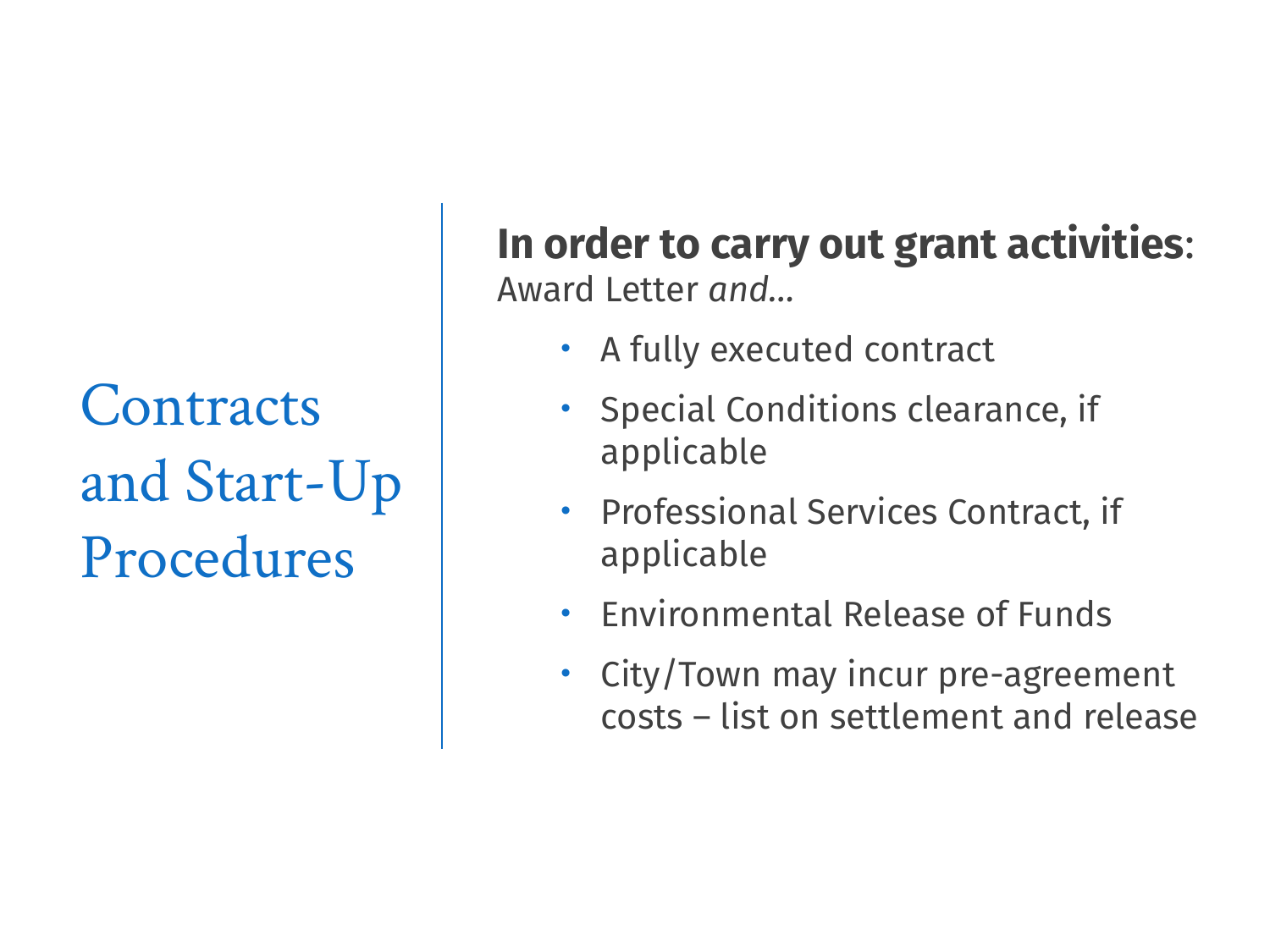

# Contracts and Start-Up Procedures
In order to carry out grant activities: Award Letter and…
A fully executed contract
Special Conditions clearance, if applicable
Professional Services Contract, if applicable
Environmental Release of Funds
City/Town may incur pre-agreement costs – list on settlement and release